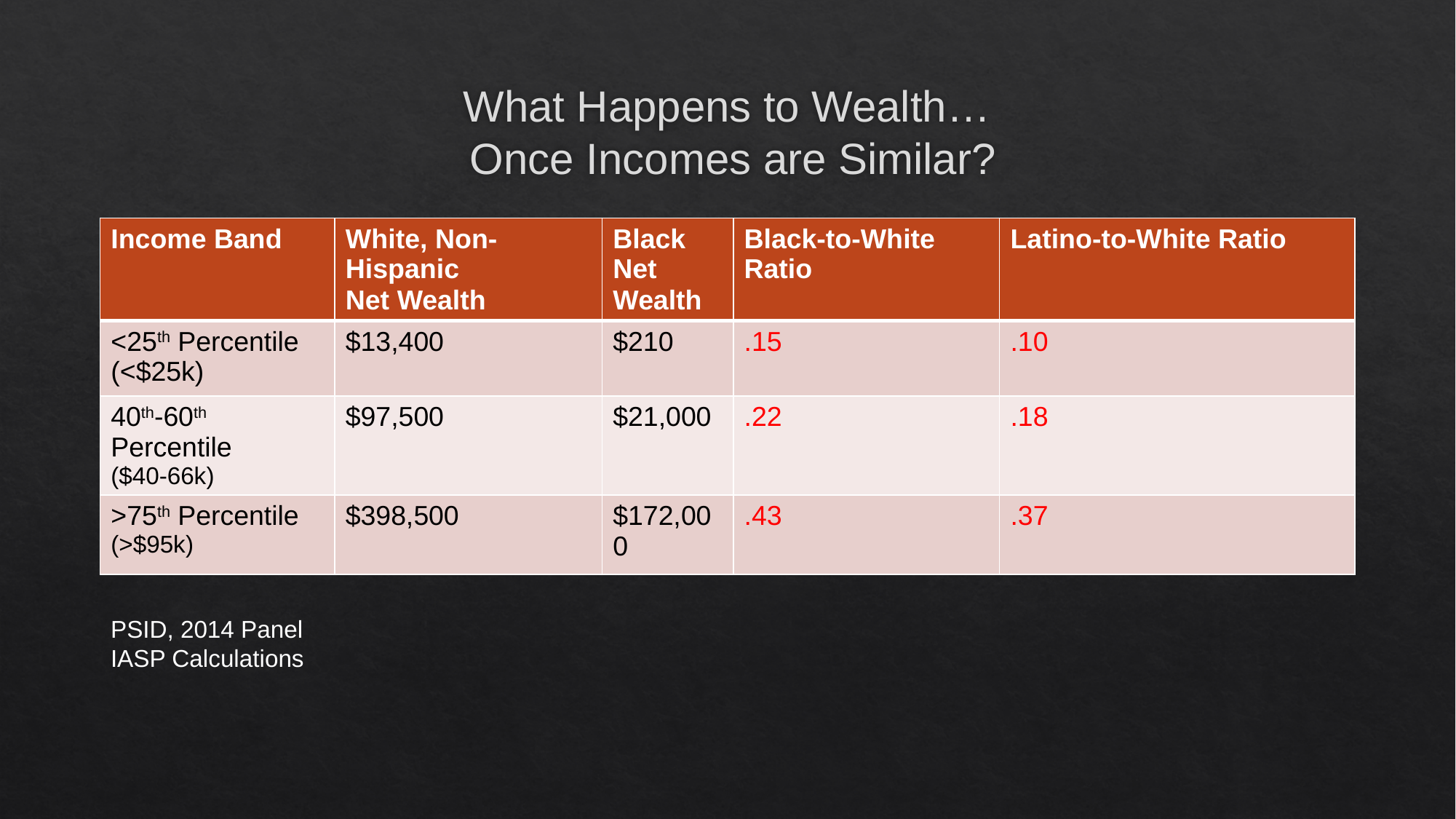

# What Happens to Wealth… Once Incomes are Similar?
| Income Band | White, Non-Hispanic Net Wealth | Black Net Wealth | Black-to-White Ratio | Latino-to-White Ratio |
| --- | --- | --- | --- | --- |
| <25th Percentile (<$25k) | $13,400 | $210 | .15 | .10 |
| 40th-60th Percentile ($40-66k) | $97,500 | $21,000 | .22 | .18 |
| >75th Percentile (>$95k) | $398,500 | $172,000 | .43 | .37 |
PSID, 2014 Panel
IASP Calculations